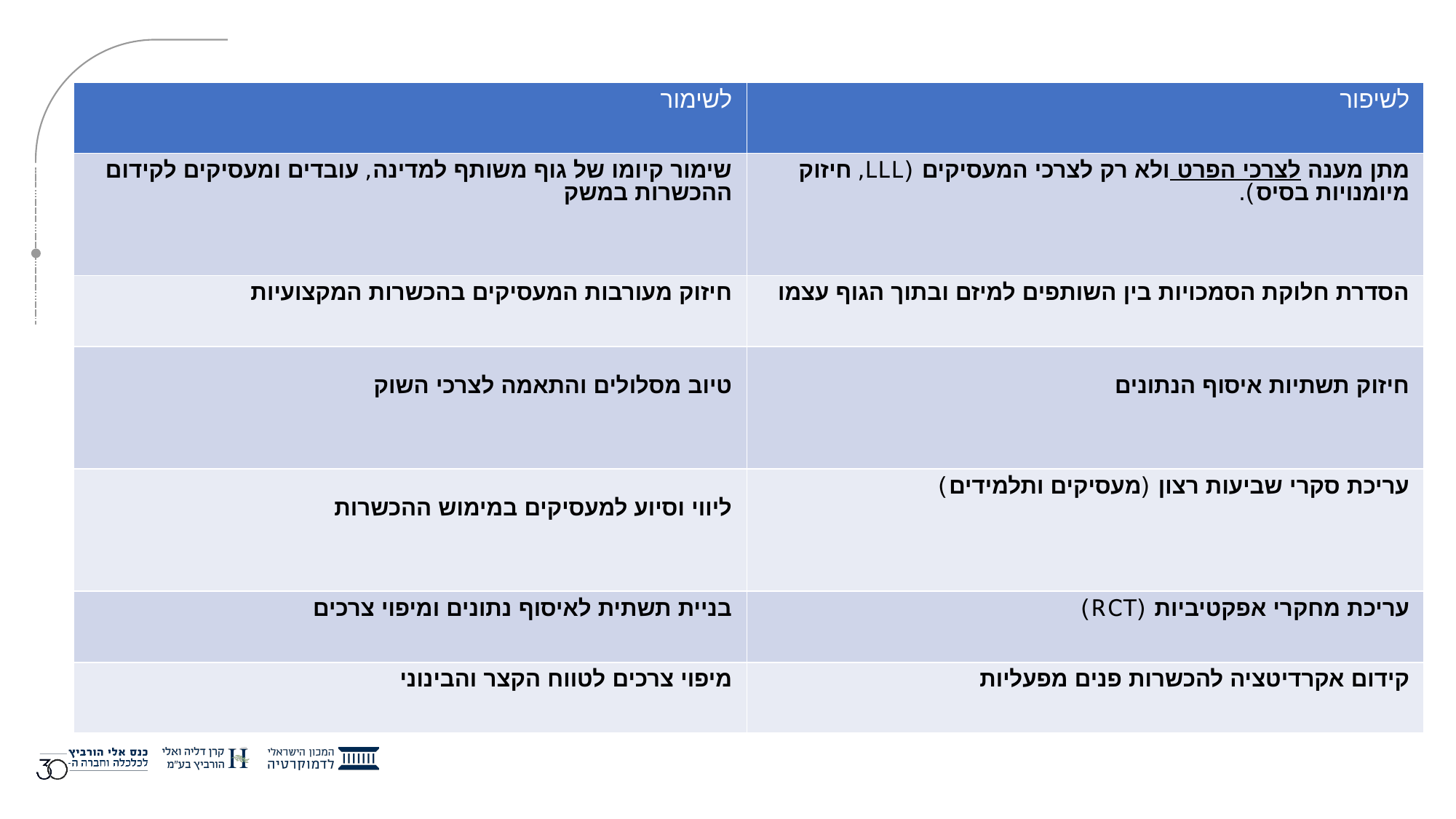

| לשימור | לשיפור |
| --- | --- |
| שימור קיומו של גוף משותף למדינה, עובדים ומעסיקים לקידום ההכשרות במשק | מתן מענה לצרכי הפרט ולא רק לצרכי המעסיקים (LLL, חיזוק מיומנויות בסיס). |
| חיזוק מעורבות המעסיקים בהכשרות המקצועיות | הסדרת חלוקת הסמכויות בין השותפים למיזם ובתוך הגוף עצמו |
| טיוב מסלולים והתאמה לצרכי השוק | חיזוק תשתיות איסוף הנתונים |
| ליווי וסיוע למעסיקים במימוש ההכשרות | עריכת סקרי שביעות רצון (מעסיקים ותלמידים) |
| בניית תשתית לאיסוף נתונים ומיפוי צרכים | עריכת מחקרי אפקטיביות (RCT) |
| מיפוי צרכים לטווח הקצר והבינוני | קידום אקרדיטציה להכשרות פנים מפעליות |
# מינהלת המעסיקים ופיתוח ההון האנושי – שימור ושיפור